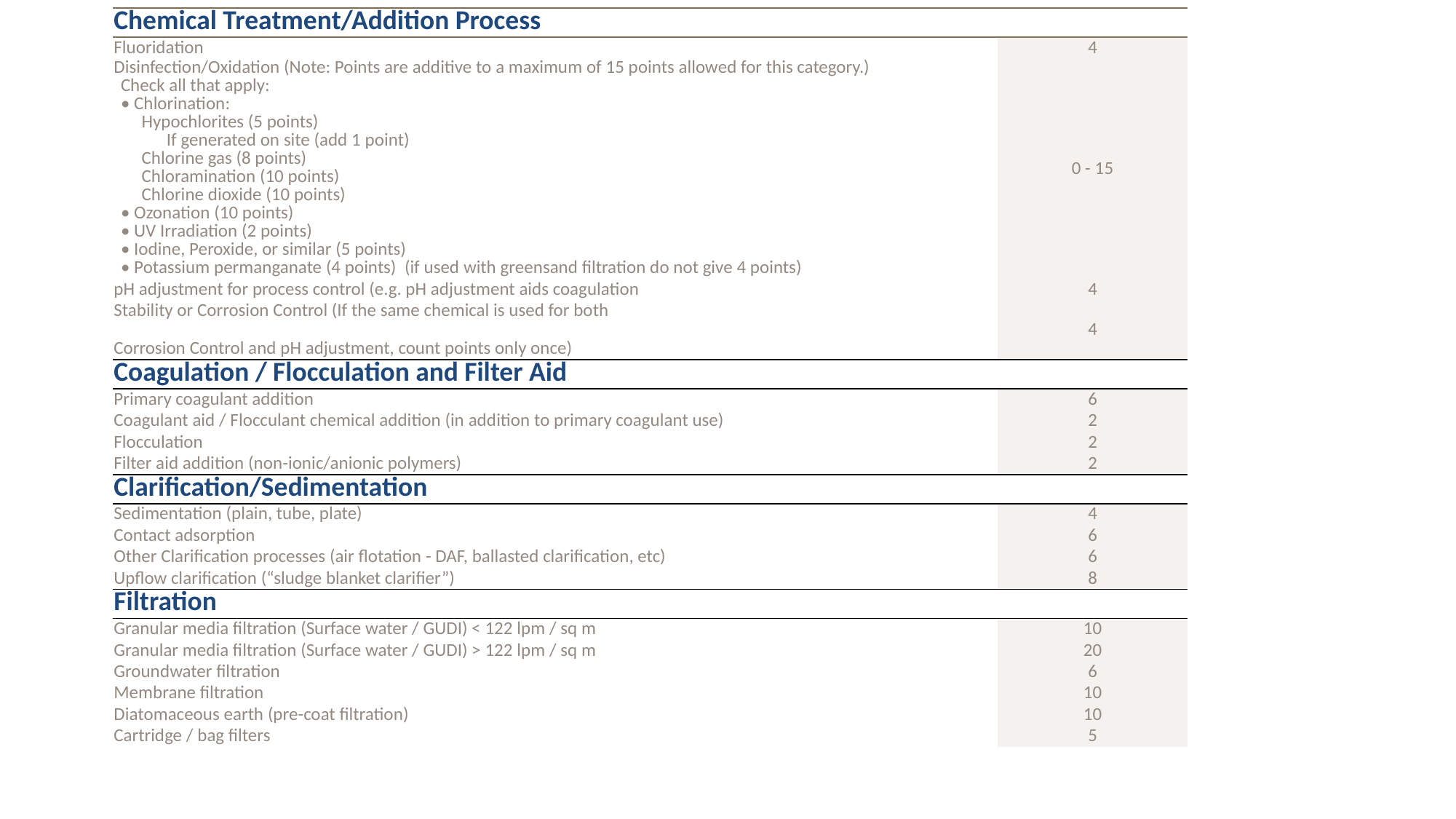

| Chemical Treatment/Addition Process |  |
| --- | --- |
| Fluoridation | 4 |
| Disinfection/Oxidation (Note: Points are additive to a maximum of 15 points allowed for this category.) Check all that apply: • Chlorination: Hypochlorites (5 points) If generated on site (add 1 point) Chlorine gas (8 points) Chloramination (10 points) Chlorine dioxide (10 points) • Ozonation (10 points) • UV Irradiation (2 points) • Iodine, Peroxide, or similar (5 points) • Potassium permanganate (4 points) (if used with greensand filtration do not give 4 points) | 0 - 15 |
| pH adjustment for process control (e.g. pH adjustment aids coagulation | 4 |
| Stability or Corrosion Control (If the same chemical is used for both Corrosion Control and pH adjustment, count points only once) | 4 |
| Coagulation / Flocculation and Filter Aid |  |
| Primary coagulant addition | 6 |
| Coagulant aid / Flocculant chemical addition (in addition to primary coagulant use) | 2 |
| Flocculation | 2 |
| Filter aid addition (non-ionic/anionic polymers) | 2 |
| Clarification/Sedimentation |  |
| Sedimentation (plain, tube, plate) | 4 |
| Contact adsorption | 6 |
| Other Clarification processes (air flotation - DAF, ballasted clarification, etc) | 6 |
| Upflow clarification (“sludge blanket clarifier”) | 8 |
| Filtration |  |
| Granular media filtration (Surface water / GUDI) < 122 lpm / sq m | 10 |
| Granular media filtration (Surface water / GUDI) > 122 lpm / sq m | 20 |
| Groundwater filtration | 6 |
| Membrane filtration | 10 |
| Diatomaceous earth (pre-coat filtration) | 10 |
| Cartridge / bag filters | 5 |